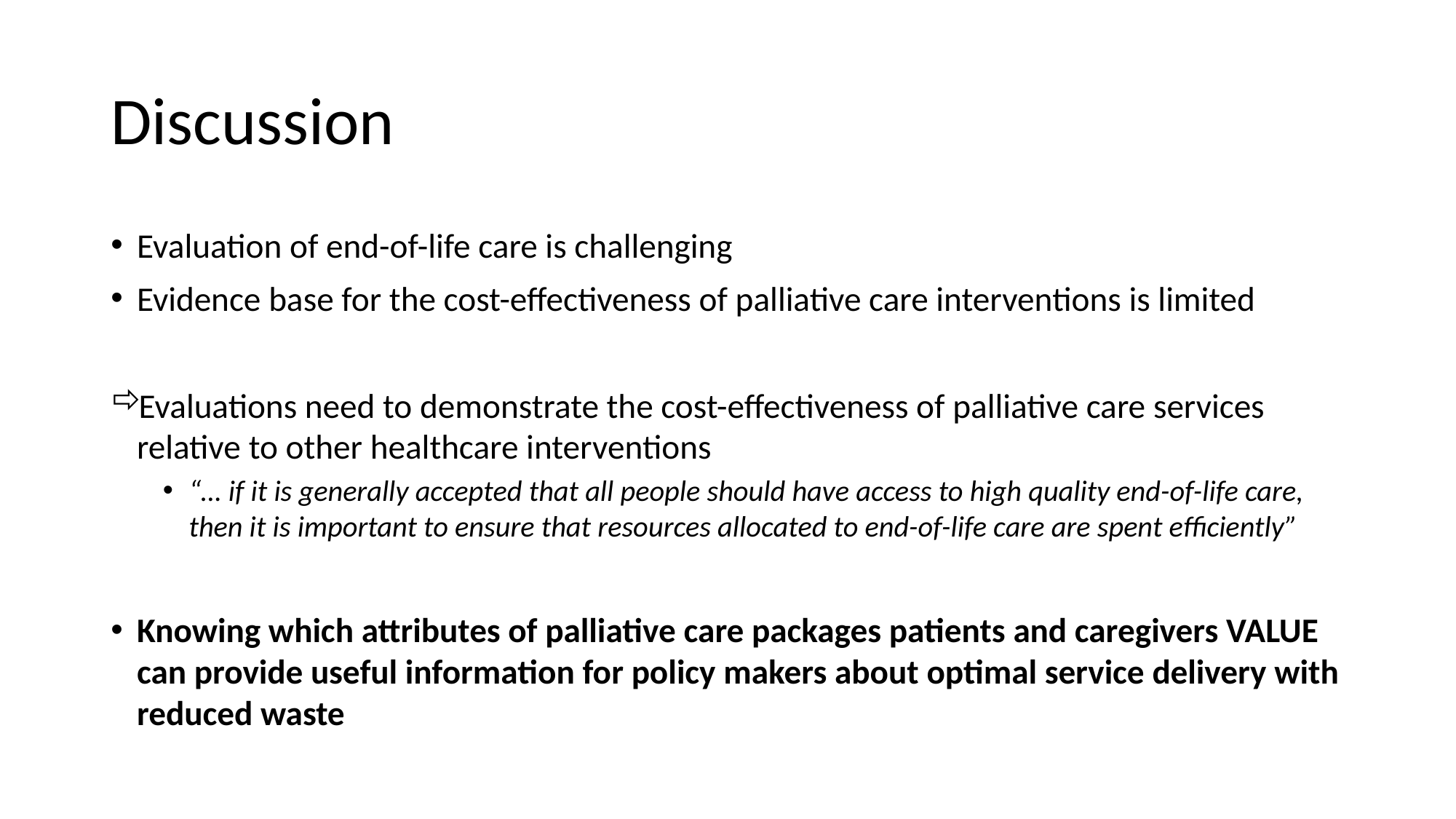

# Discussion
Evaluation of end-of-life care is challenging
Evidence base for the cost-effectiveness of palliative care interventions is limited

Evaluations need to demonstrate the cost-effectiveness of palliative care services relative to other healthcare interventions
“… if it is generally accepted that all people should have access to high quality end-of-life care, then it is important to ensure that resources allocated to end-of-life care are spent efficiently”

Knowing which attributes of palliative care packages patients and caregivers VALUE can provide useful information for policy makers about optimal service delivery with reduced waste